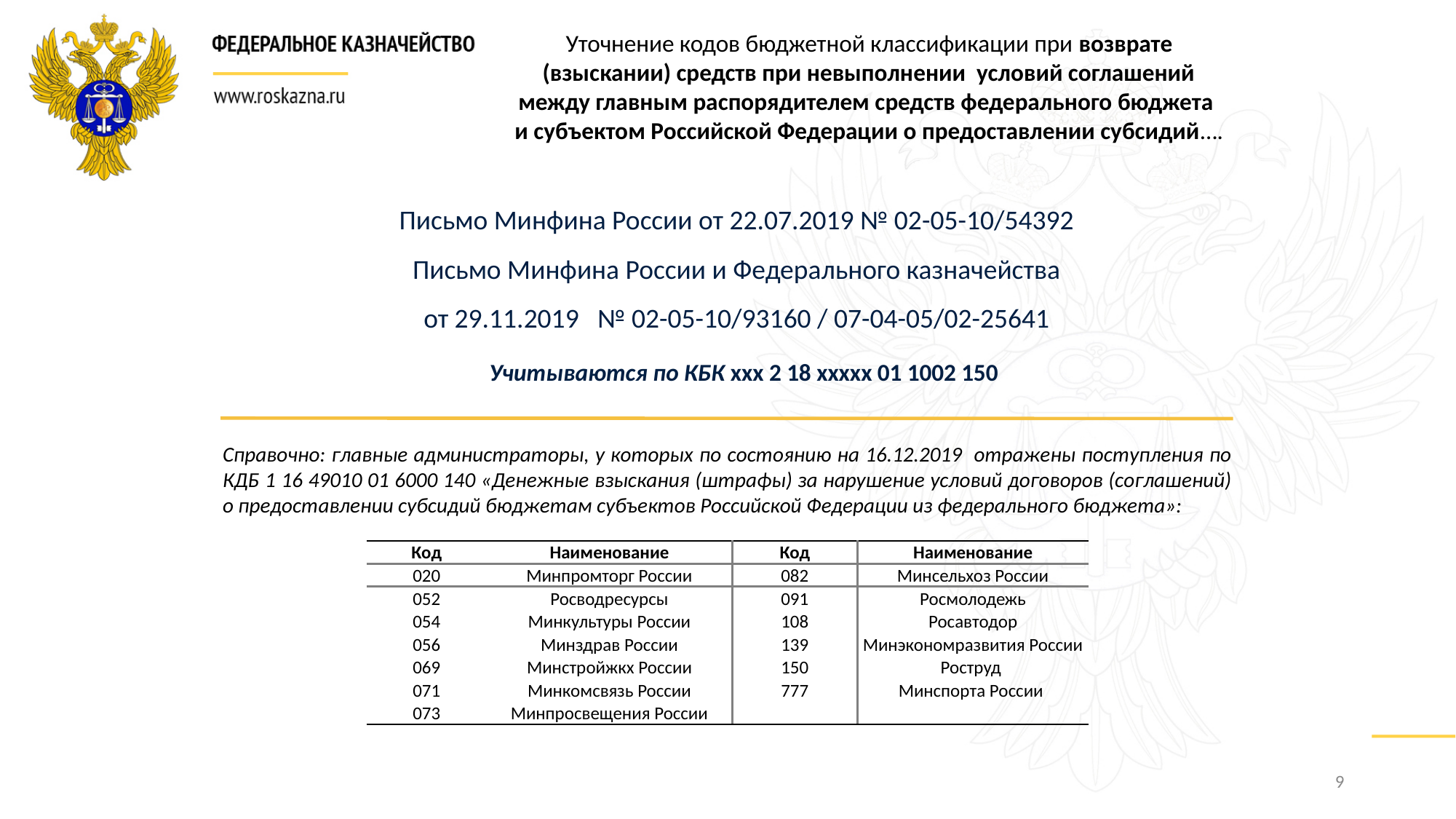

Уточнение кодов бюджетной классификации при возврате (взыскании) средств при невыполнении  условий соглашений
 между главным распорядителем средств федерального бюджета
и субъектом Российской Федерации о предоставлении субсидий….

Письмо Минфина России от 22.07.2019 № 02-05-10/54392
Письмо Минфина России и Федерального казначейства
от 29.11.2019   № 02-05-10/93160 / 07-04-05/02-25641
Учитываются по КБК ххх 2 18 ххххх 01 1002 150
Справочно: главные администраторы, у которых по состоянию на 16.12.2019  отражены поступления по КДБ 1 16 49010 01 6000 140 «Денежные взыскания (штрафы) за нарушение условий договоров (соглашений) о предоставлении субсидий бюджетам субъектов Российской Федерации из федерального бюджета»:
| Код | Наименование | Код | Наименование |
| --- | --- | --- | --- |
| 020 | Минпромторг России | 082 | Минсельхоз России |
| 052 | Росводресурсы | 091 | Росмолодежь |
| 054 | Минкультуры России | 108 | Росавтодор |
| 056 | Минздрав России | 139 | Минэкономразвития России |
| 069 | Минстройжкх России | 150 | Роструд |
| 071 | Минкомсвязь России | 777 | Минспорта России |
| 073 | Минпросвещения России |  |  |
9